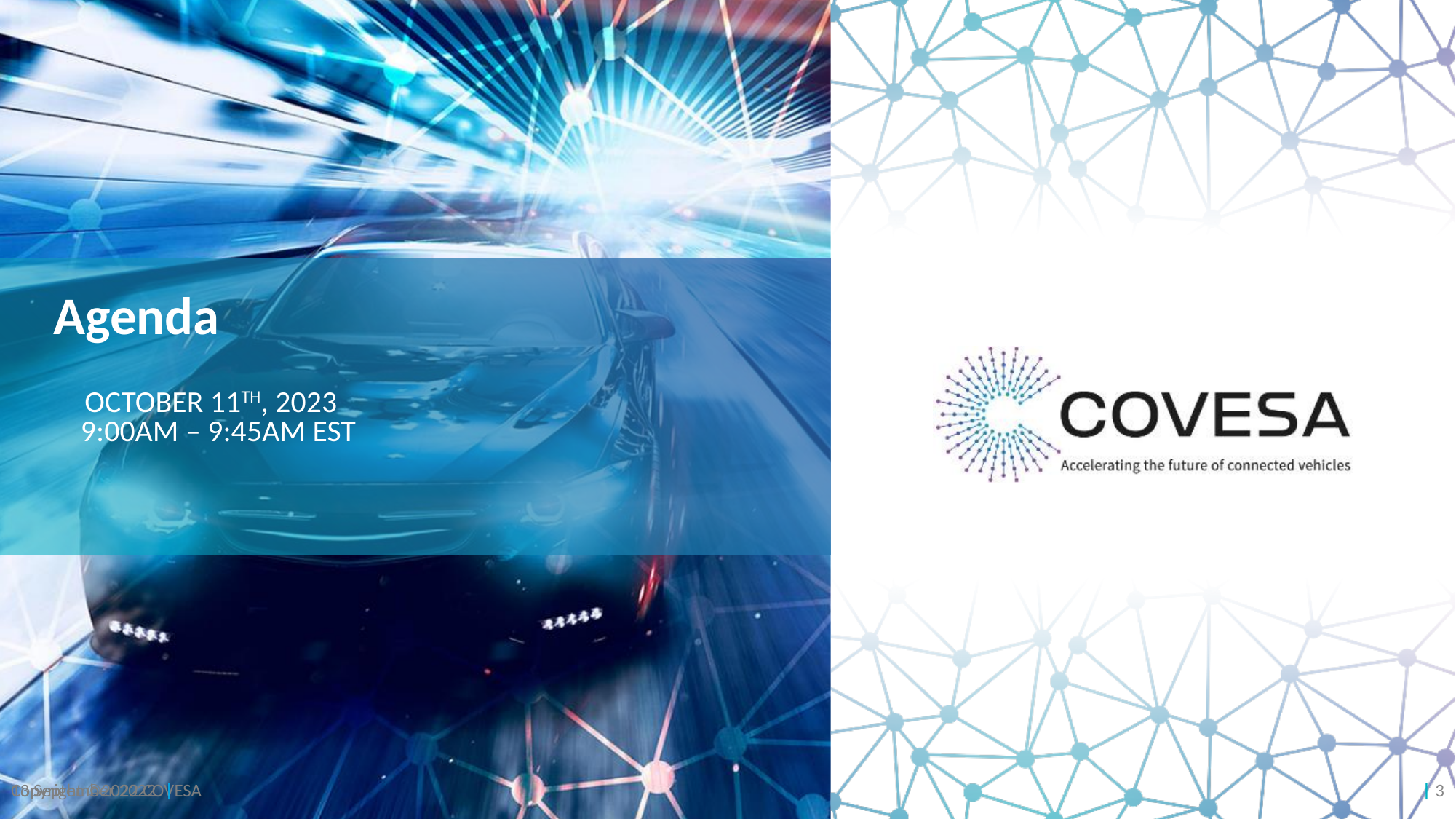

# Agenda
OCTOBER 11TH, 2023
9:00AM – 9:45AM EST
Copyright ©2022 COVESA
13 September 2022  |
| 3